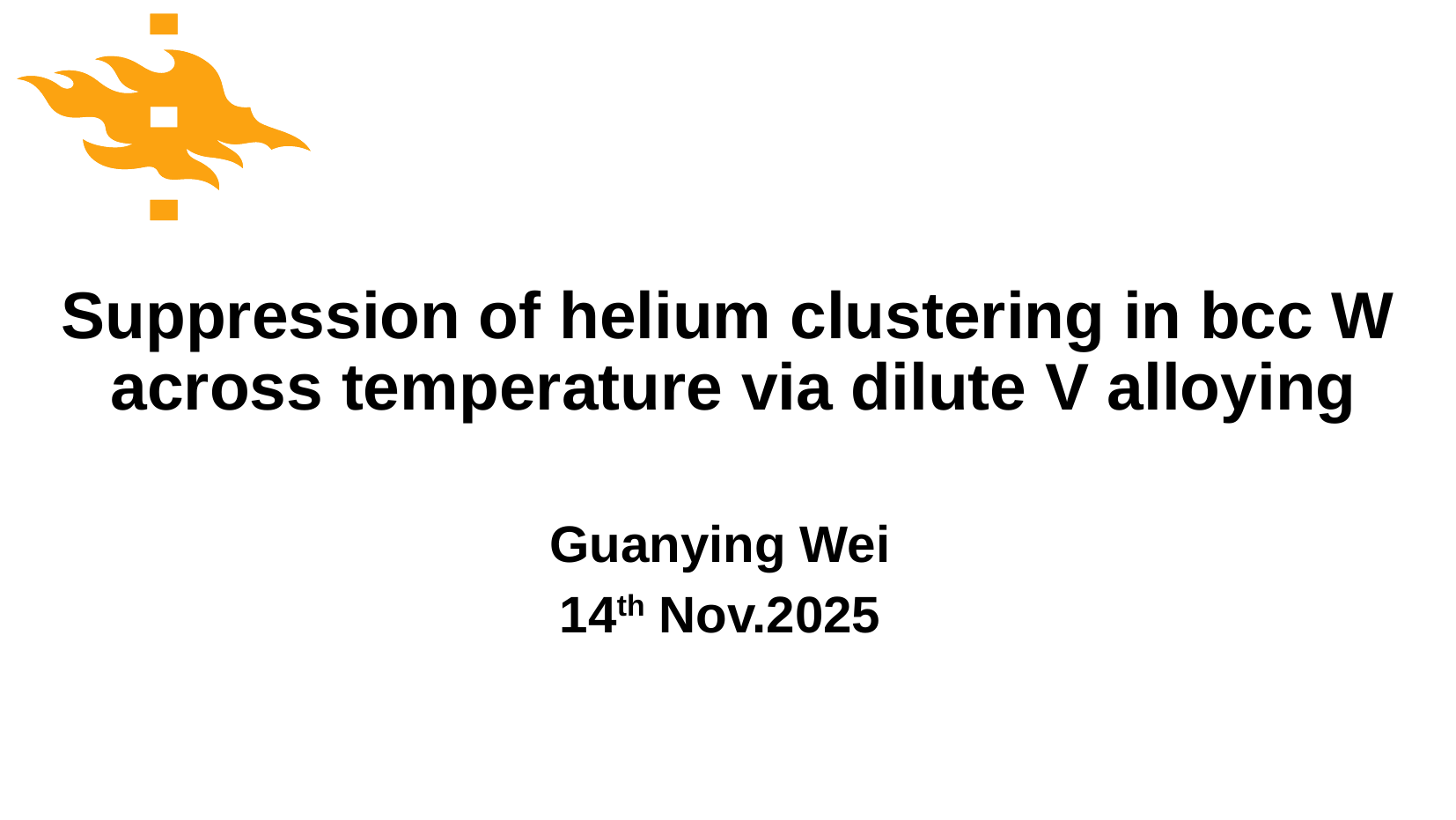

# Suppression of helium clustering in bcc W across temperature via dilute V alloying

Guanying Wei
14th Nov.2025